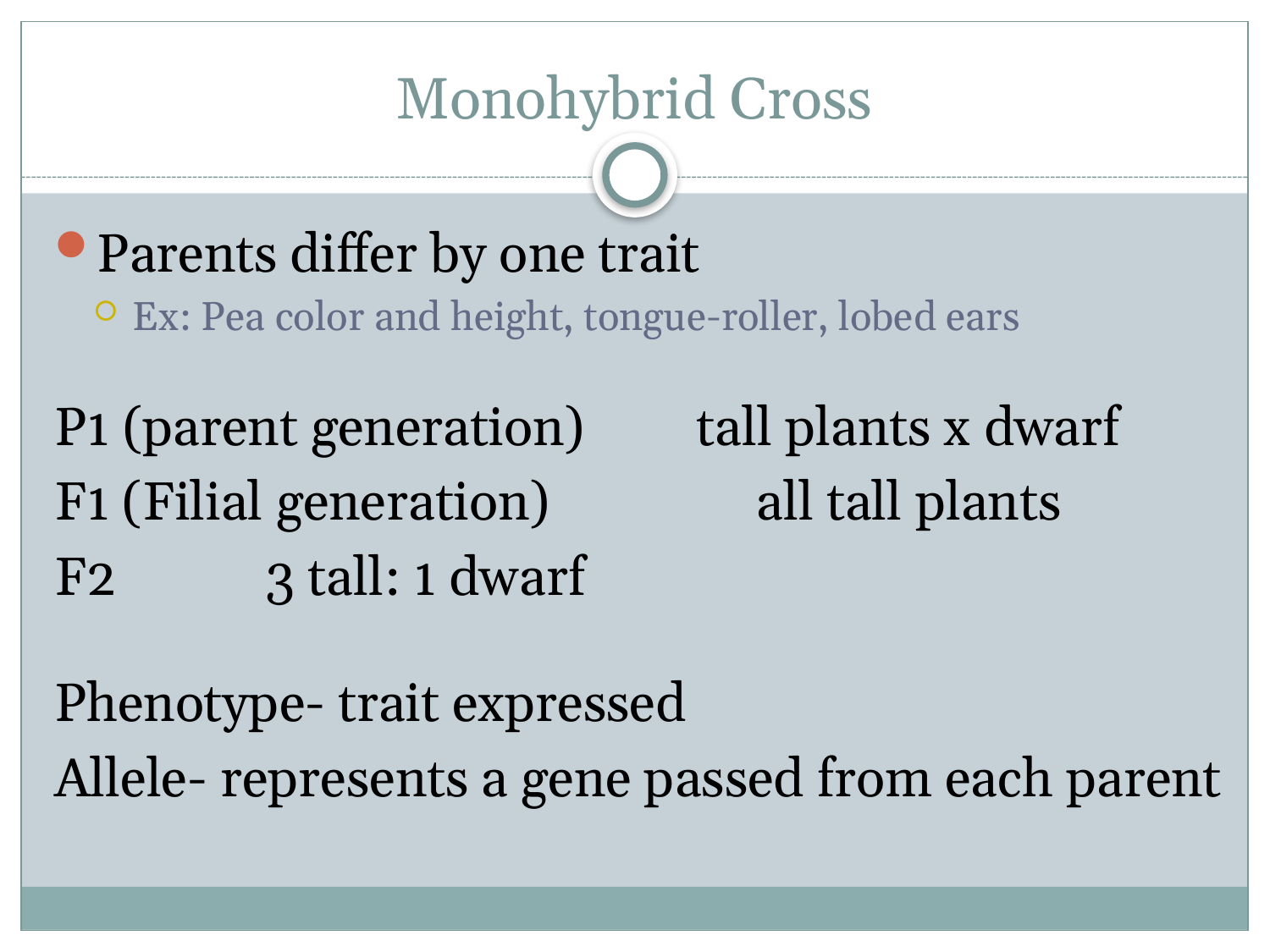

# Monohybrid Cross
Parents differ by one trait
Ex: Pea color and height, tongue-roller, lobed ears

P1 (parent generation)    	tall plants x dwarf
F1 (Filial generation)	              all tall plants
F2 					    3 tall: 1 dwarf

Phenotype- trait expressed
Allele- represents a gene passed from each parent